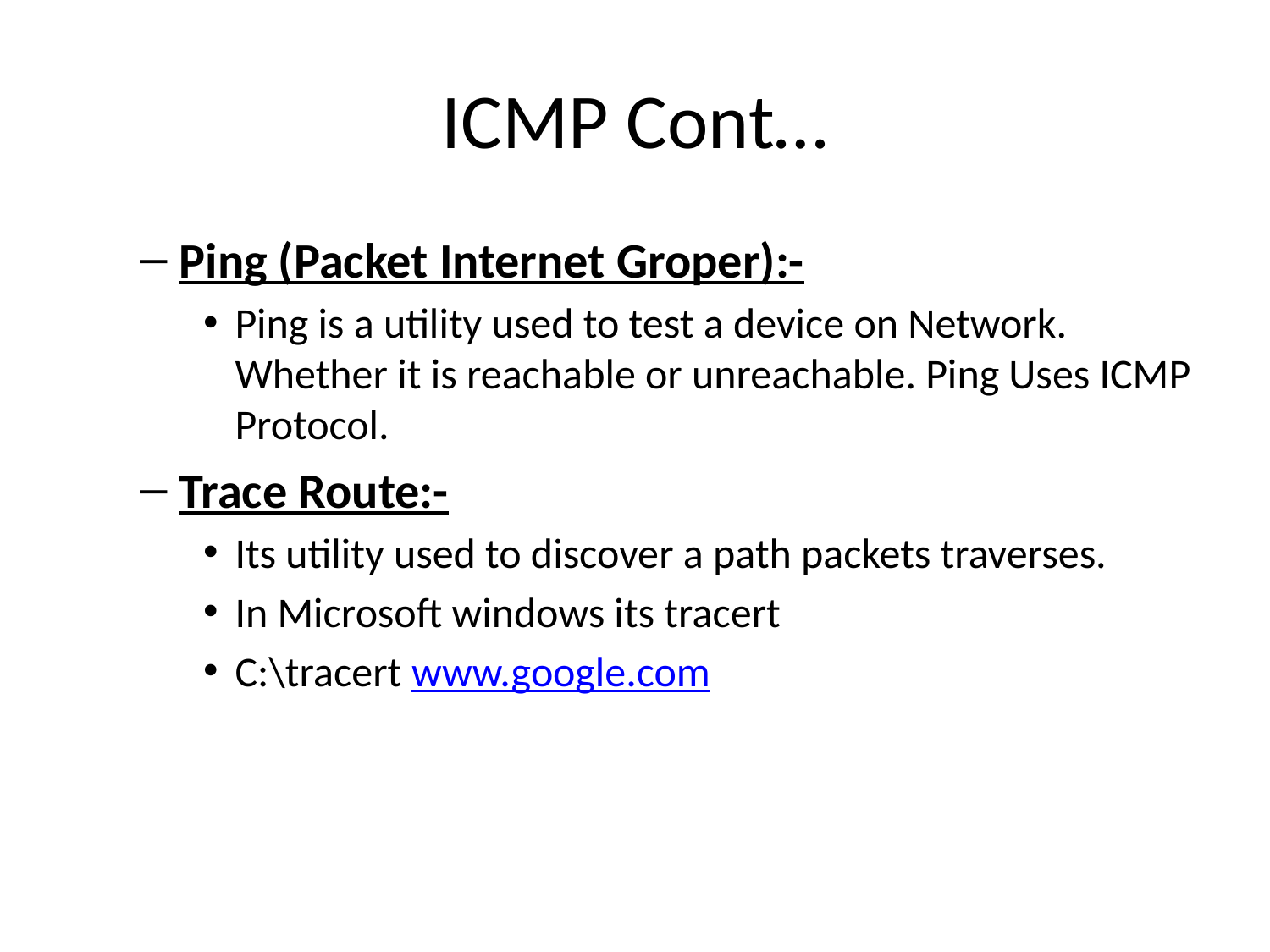

# ICMP Cont…
Ping (Packet Internet Groper):-
Ping is a utility used to test a device on Network. Whether it is reachable or unreachable. Ping Uses ICMP Protocol.
Trace Route:-
Its utility used to discover a path packets traverses.
In Microsoft windows its tracert
C:\tracert www.google.com